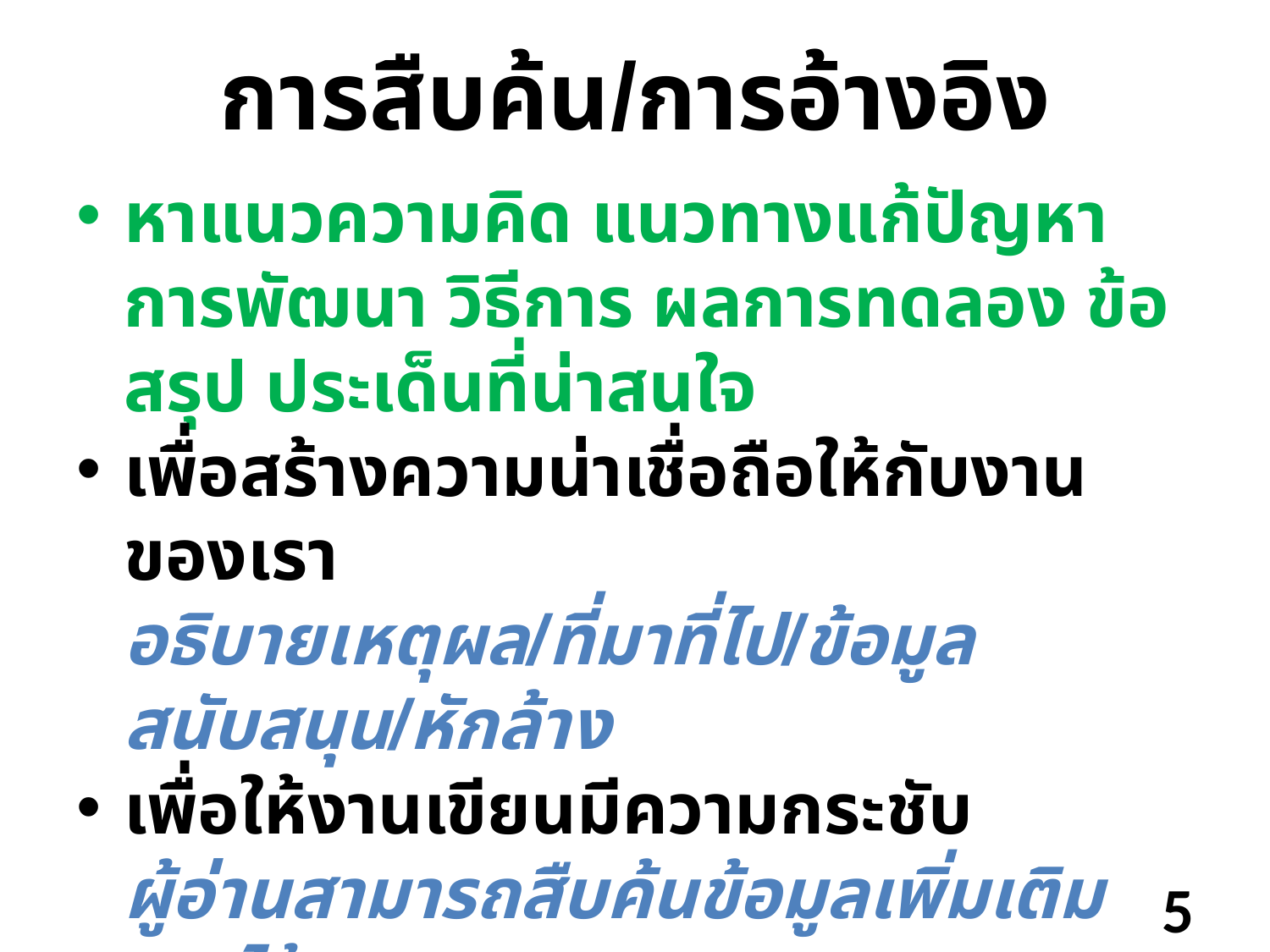

# การสืบค้น/การอ้างอิง
หาแนวความคิด แนวทางแก้ปัญหา การพัฒนา วิธีการ ผลการทดลอง ข้อสรุป ประเด็นที่น่าสนใจ
เพื่อสร้างความน่าเชื่อถือให้กับงานของเรา
อธิบายเหตุผล/ที่มาที่ไป/ข้อมูลสนับสนุน/หักล้าง
เพื่อให้งานเขียนมีความกระชับ
ผู้อ่านสามารถสืบค้นข้อมูลเพิ่มเติมเองได้
ให้เกียรติผู้เขียนหรือเจ้าของข้อมูล (ลิขสิทธิ์)
5